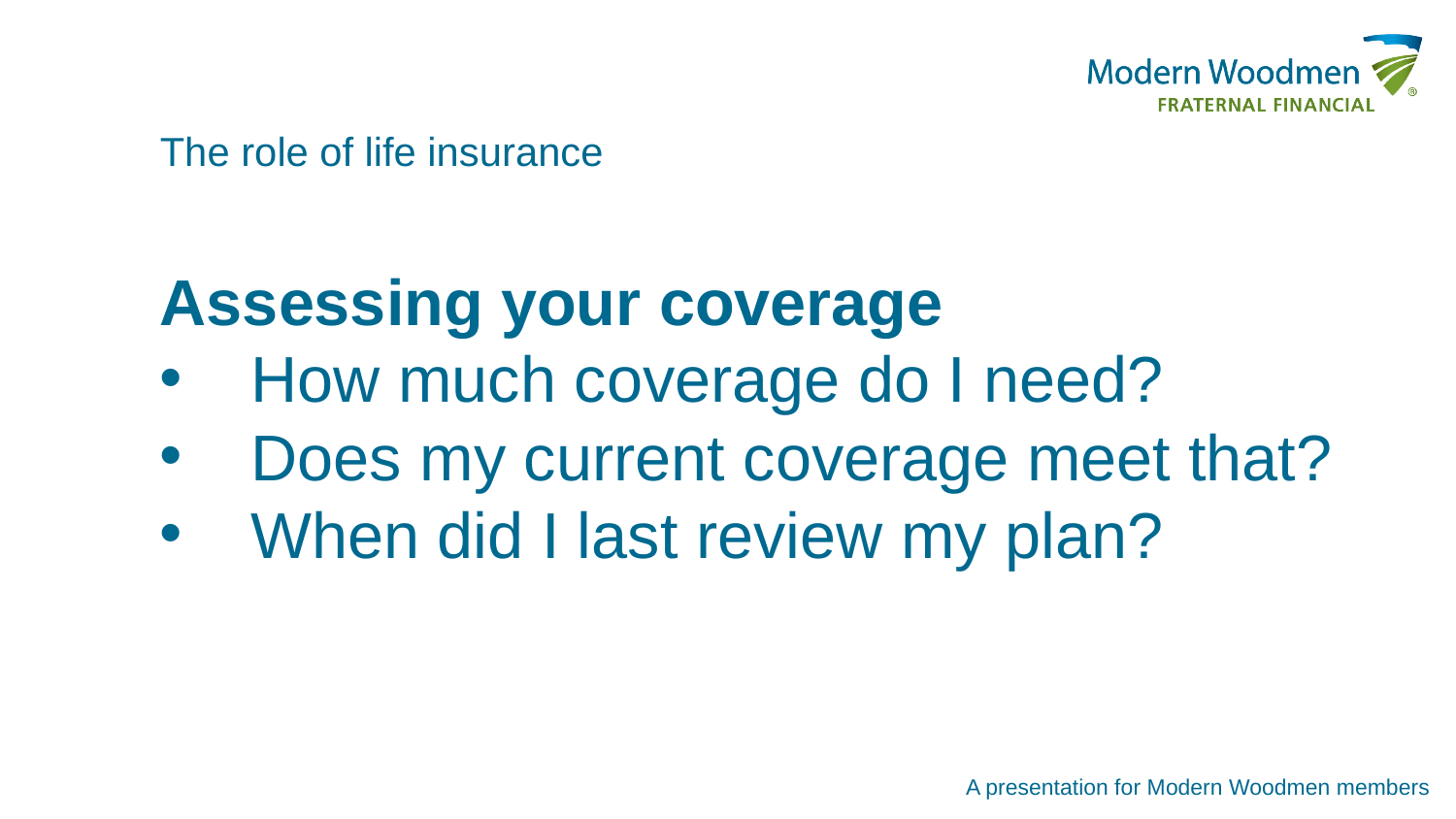

The role of life insurance
Assessing your coverage
How much coverage do I need?
Does my current coverage meet that?
When did I last review my plan?

A presentation for Modern Woodmen members